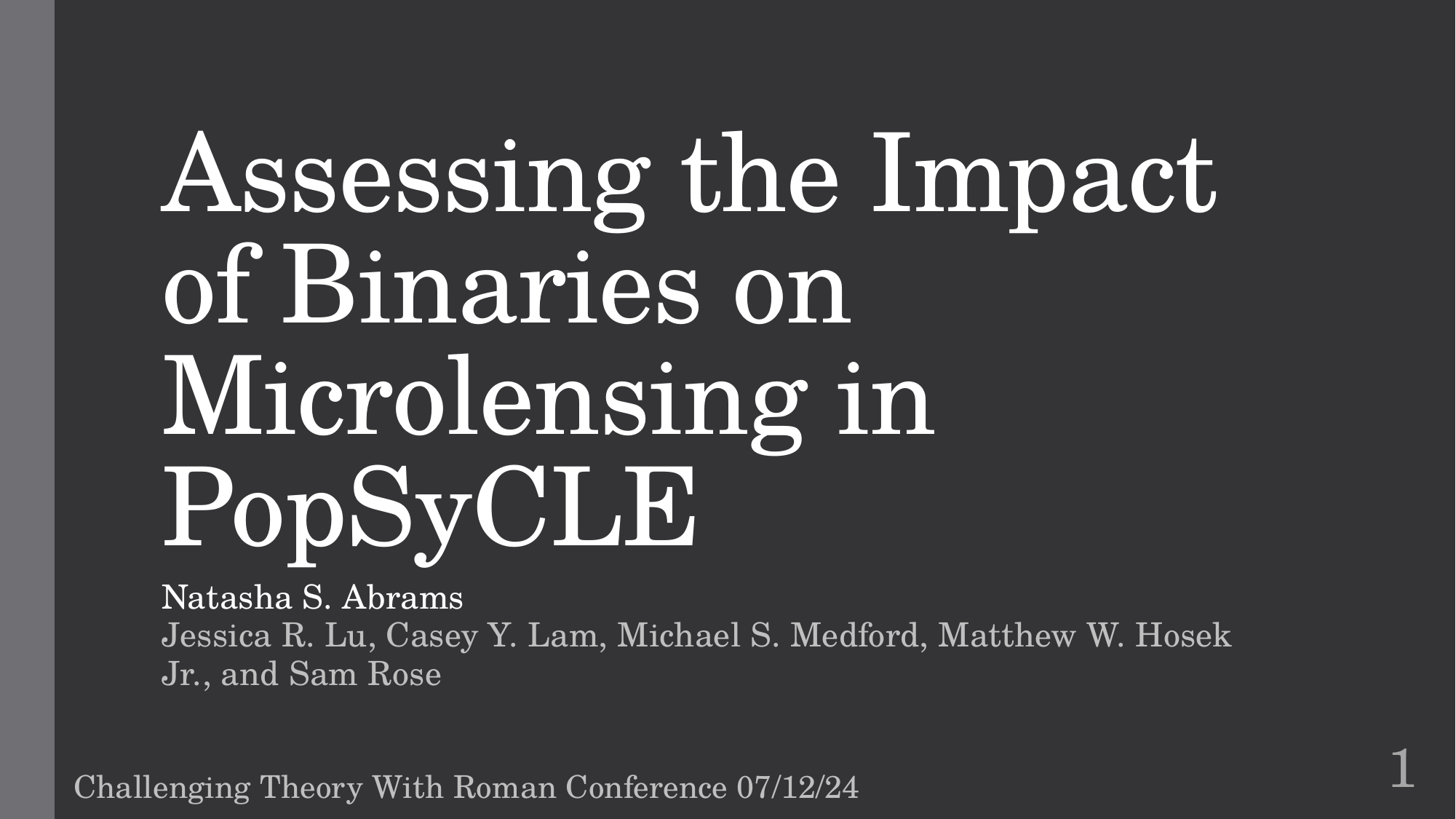

# Assessing the Impact of Binaries on Microlensing in PopSyCLE
Natasha S. Abrams
Jessica R. Lu, Casey Y. Lam, Michael S. Medford, Matthew W. Hosek Jr., and Sam Rose
1
Challenging Theory With Roman Conference 07/12/24